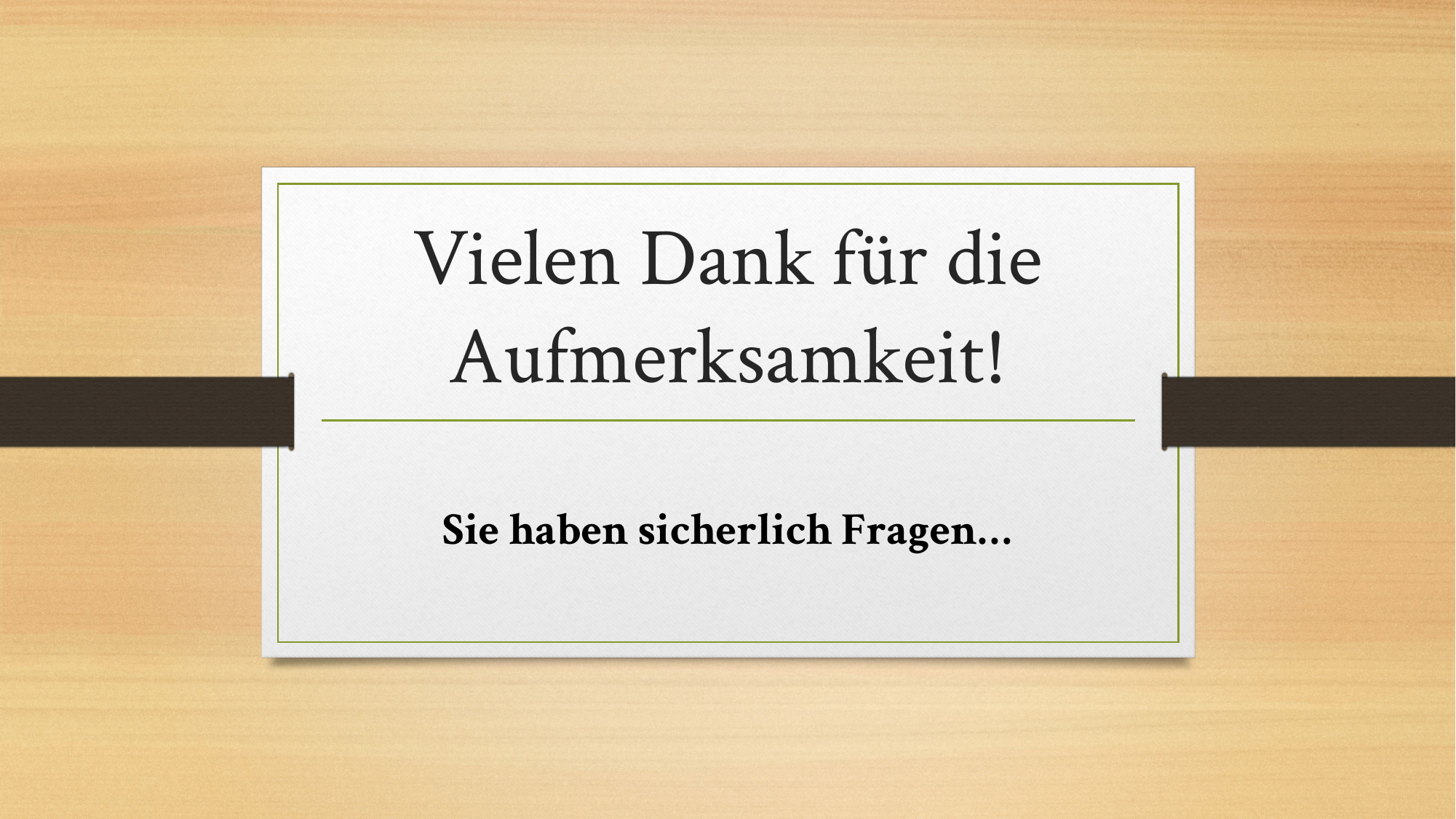

# Vielen Dank für die Aufmerksamkeit!

Sie haben sicherlich Fragen…